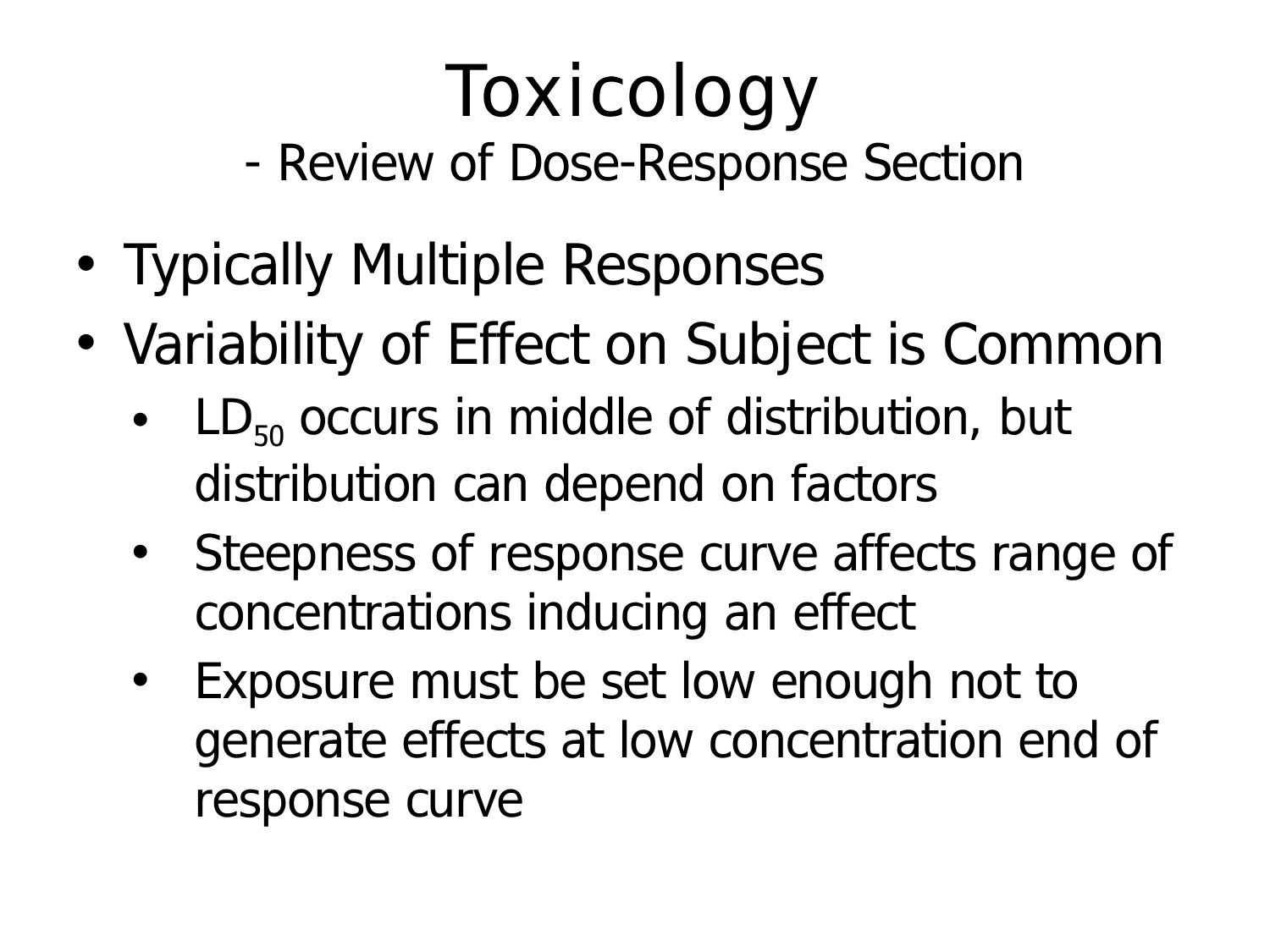

# Toxicology - Review of Dose-Response Section
Typically Multiple Responses
Variability of Effect on Subject is Common
LD50 occurs in middle of distribution, but distribution can depend on factors
Steepness of response curve affects range of concentrations inducing an effect
Exposure must be set low enough not to generate effects at low concentration end of response curve